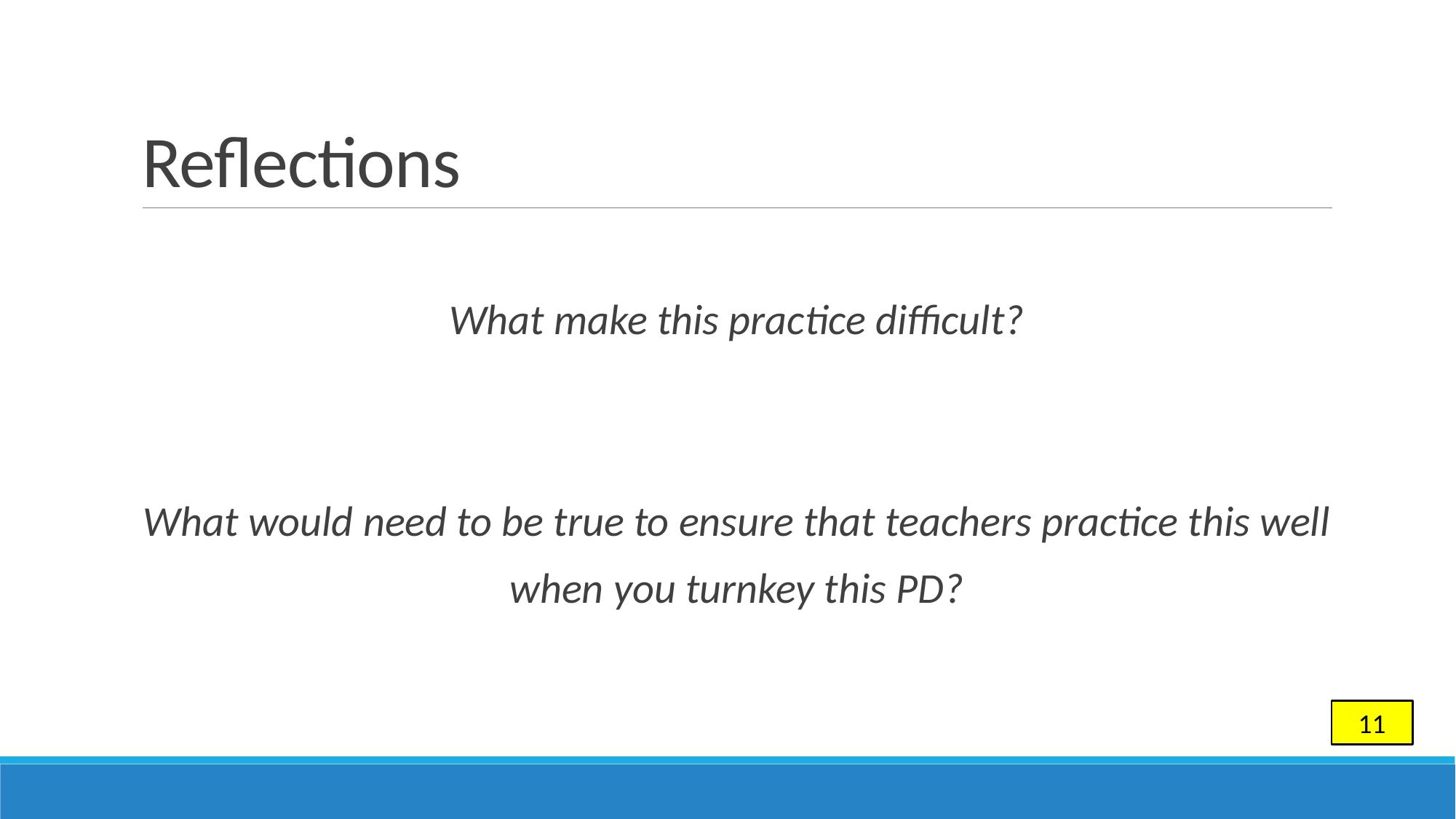

# Reflections

What make this practice difficult?

What would need to be true to ensure that teachers practice this well
when you turnkey this PD?

11